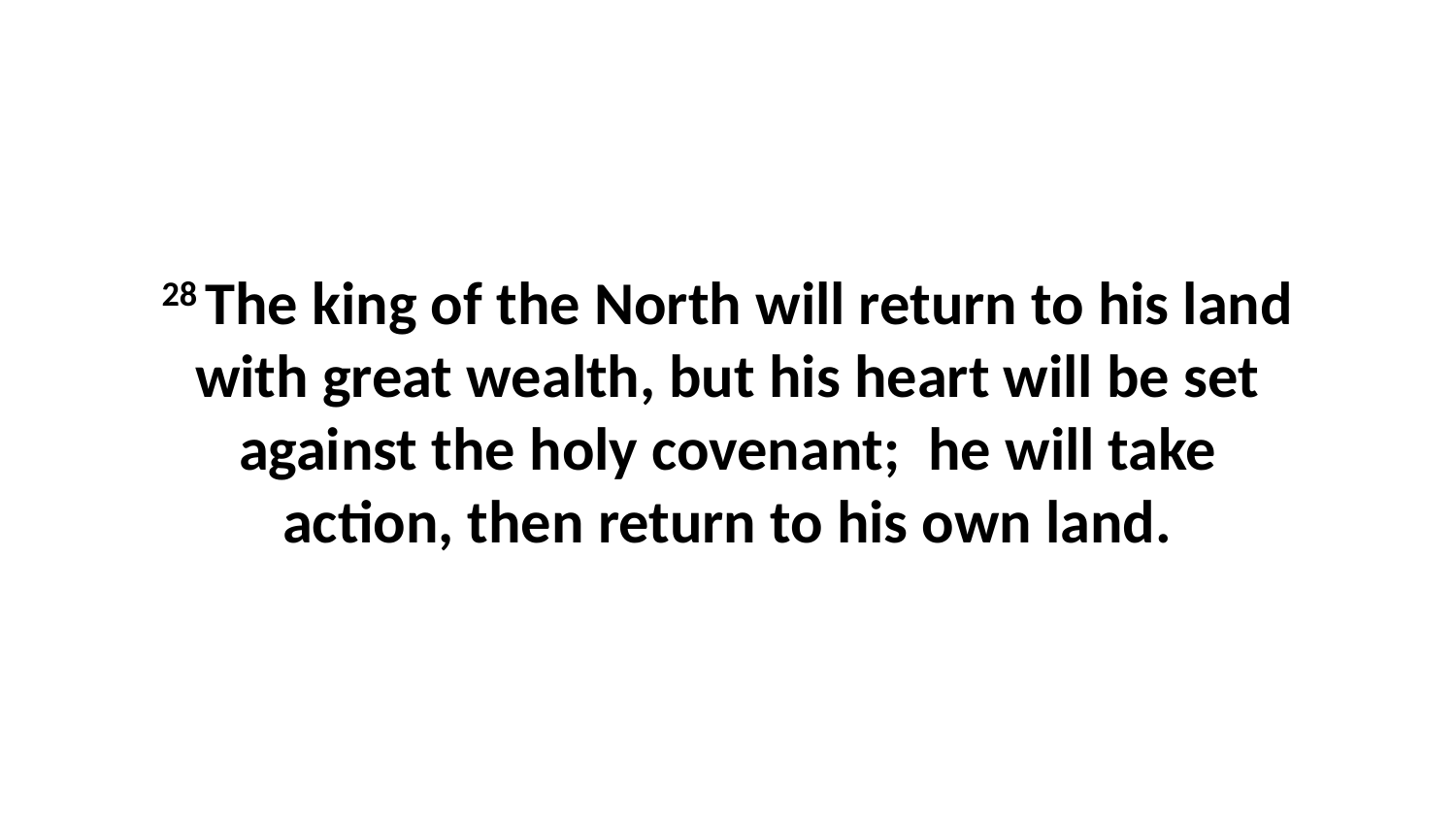

28 The king of the North will return to his land with great wealth, but his heart will be set against the holy covenant;  he will take action, then return to his own land.